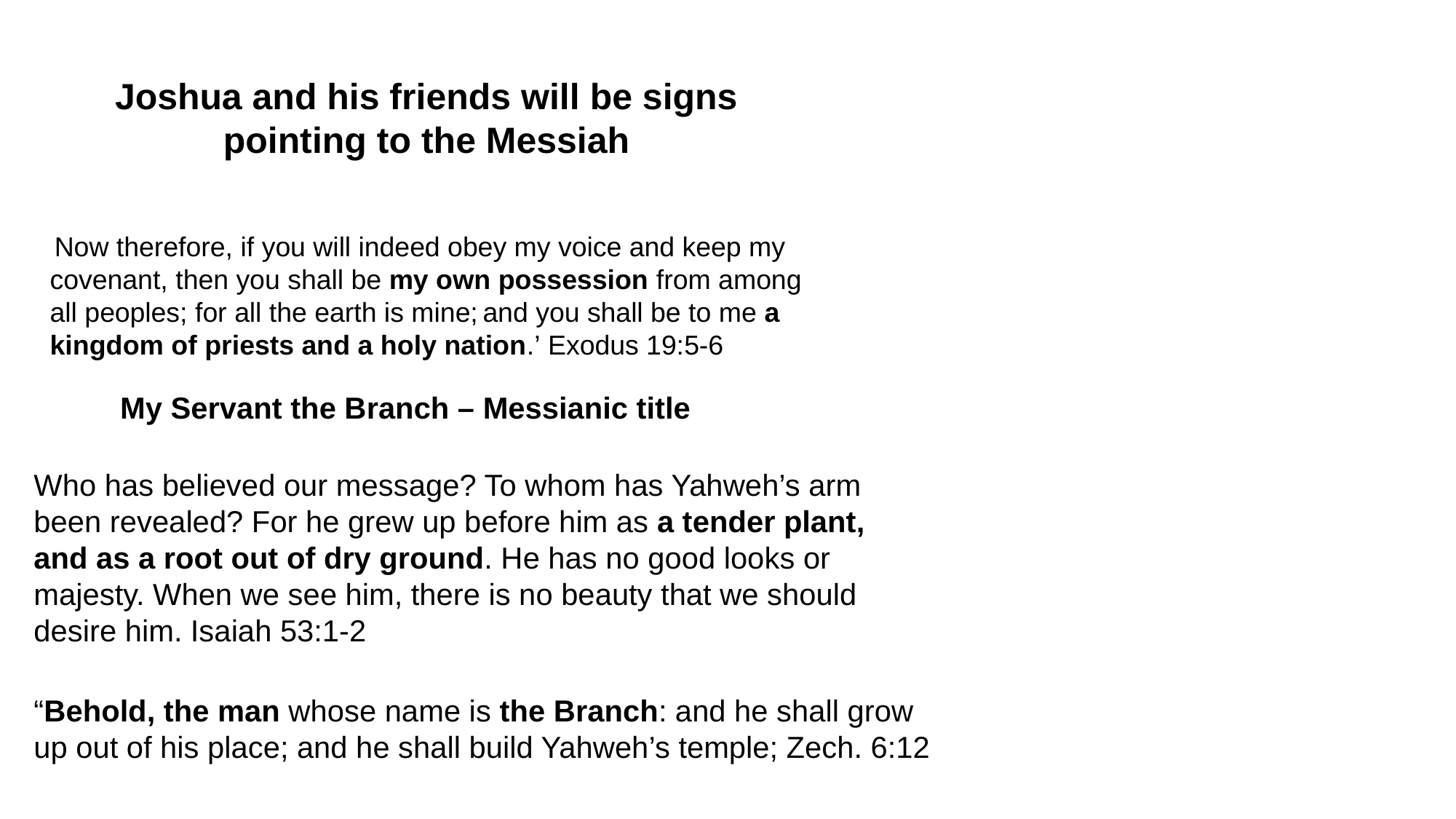

Joshua and his friends will be signs
pointing to the Messiah
 Now therefore, if you will indeed obey my voice and keep my covenant, then you shall be my own possession from among all peoples; for all the earth is mine; and you shall be to me a kingdom of priests and a holy nation.’ Exodus 19:5-6
My Servant the Branch – Messianic title
Who has believed our message? To whom has Yahweh’s arm been revealed? For he grew up before him as a tender plant, and as a root out of dry ground. He has no good looks or majesty. When we see him, there is no beauty that we should desire him. Isaiah 53:1-2
“Behold, the man whose name is the Branch: and he shall grow up out of his place; and he shall build Yahweh’s temple; Zech. 6:12